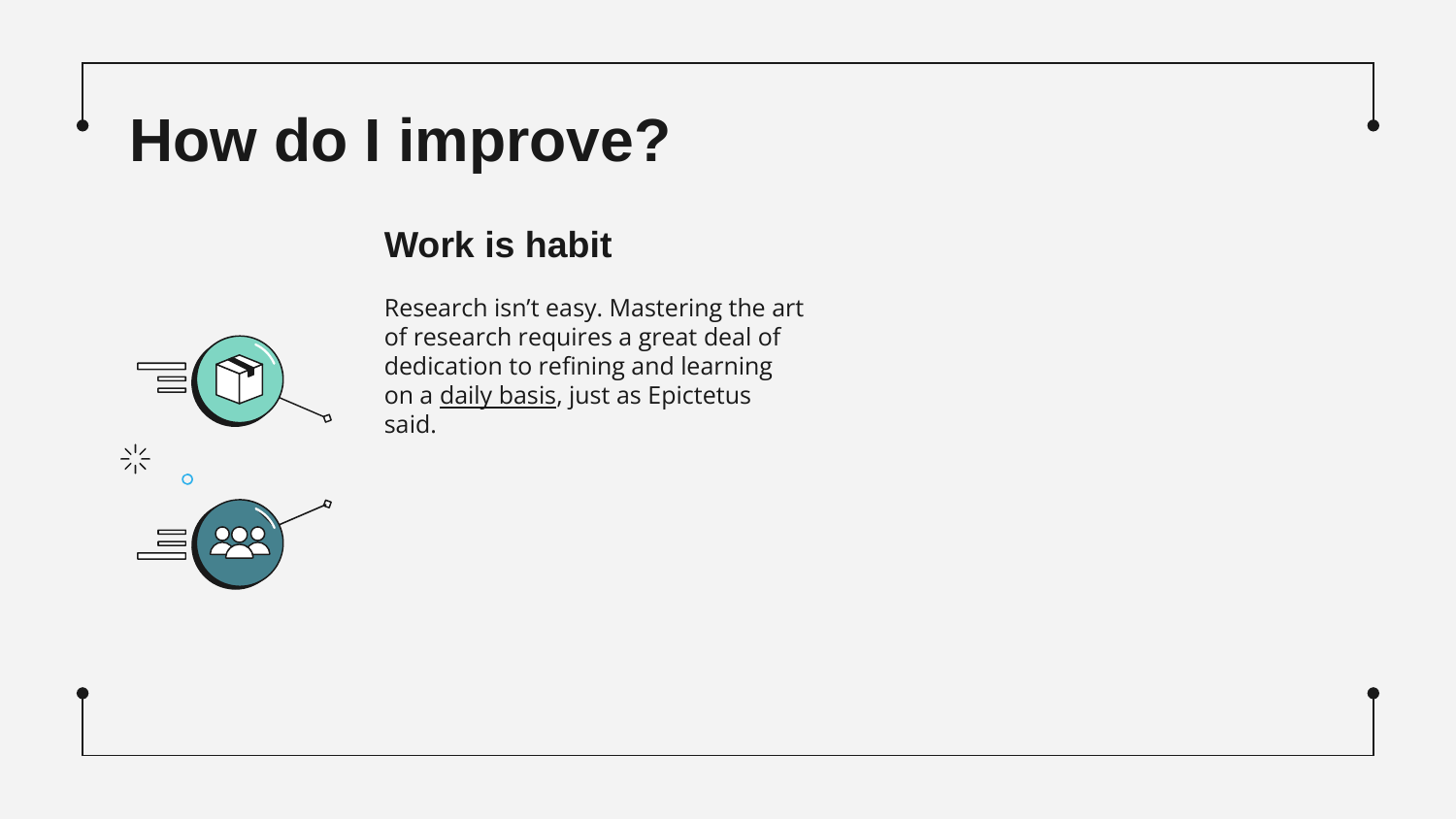

# How do I improve?
Work is habit
Research isn’t easy. Mastering the art of research requires a great deal of dedication to refining and learning on a daily basis, just as Epictetus said.